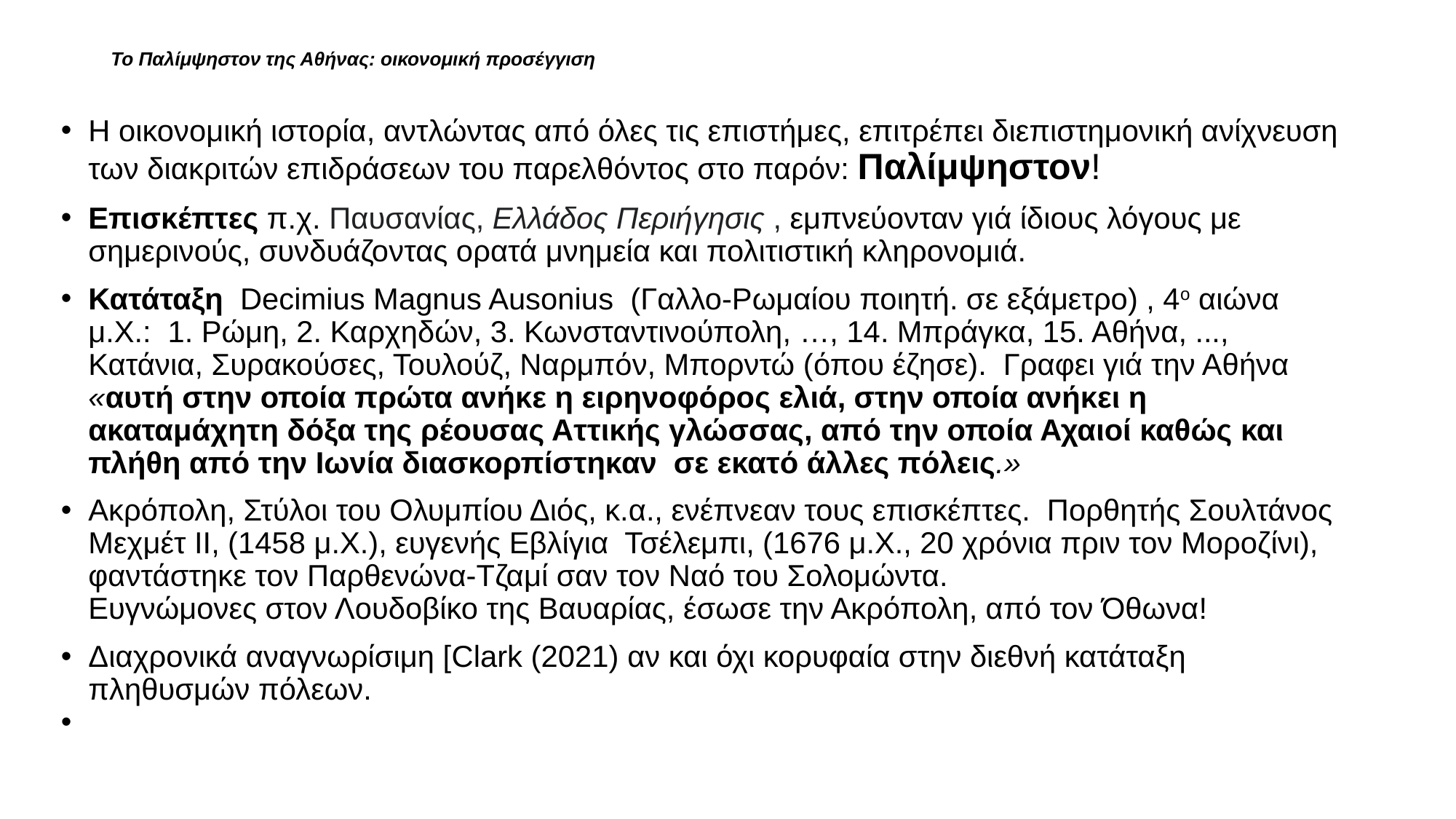

# Το Παλίμψηστον της Αθήνας: οικονομική προσέγγιση
Η οικονομική ιστορία, αντλώντας από όλες τις επιστήμες, επιτρέπει διεπιστημονική ανίχνευση των διακριτών επιδράσεων του παρελθόντος στο παρόν: Παλίμψηστον!
Επισκέπτες π.χ. Παυσανίας, Ελλάδος Περιήγησις , εμπνεύονταν γιά ίδιους λόγους με σημερινούς, συνδυάζοντας ορατά μνημεία και πολιτιστική κληρονομιά.
Κατάταξη  Decimius Magnus Ausonius  (Γαλλο-Ρωμαίου ποιητή. σε εξάμετρο) , 4ο αιώνα μ.Χ.:  1. Ρώμη, 2. Καρχηδών, 3. Κωνσταντινούπολη, …, 14. Μπράγκα, 15. Αθήνα, ..., Κατάνια, Συρακούσες, Τουλούζ, Ναρμπόν, Μπορντώ (όπου έζησε).  Γραφει γιά την Αθήνα «αυτή στην οποία πρώτα ανήκε η ειρηνοφόρος ελιά, στην οποία ανήκει η ακαταμάχητη δόξα της ρέουσας Αττικής γλώσσας, από την οποία Αχαιοί καθώς και πλήθη από την Ιωνία διασκορπίστηκαν  σε εκατό άλλες πόλεις.»
Ακρόπολη, Στύλοι του Ολυμπίου Διός, κ.α., ενέπνεαν τους επισκέπτες.  Πορθητής Σουλτάνος Μεχμέτ ΙΙ, (1458 μ.Χ.), ευγενής Εβλίγια  Τσέλεμπι, (1676 μ.Χ., 20 χρόνια πριν τον Μοροζίνι), φαντάστηκε τον Παρθενώνα-Τζαμί σαν τον Ναό του Σολομώντα.                                             Ευγνώμονες στον Λουδοβίκο της Βαυαρίας, έσωσε την Ακρόπολη, από τον Όθωνα!
Διαχρονικά αναγνωρίσιμη [Clark (2021) αν και όχι κορυφαία στην διεθνή κατάταξη πληθυσμών πόλεων.